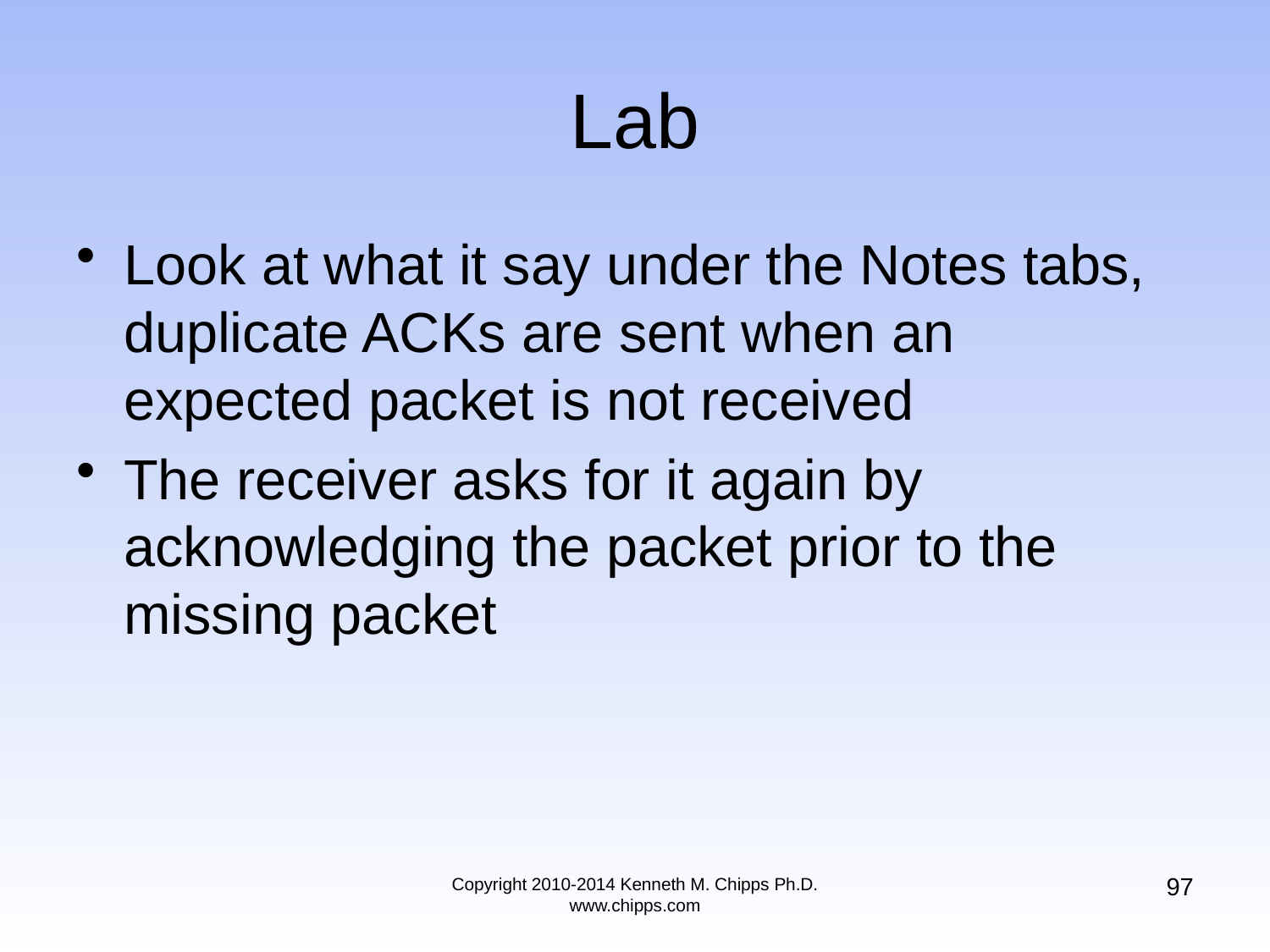

# Lab
Look at what it say under the Notes tabs, duplicate ACKs are sent when an expected packet is not received
The receiver asks for it again by acknowledging the packet prior to the missing packet
97
Copyright 2010-2014 Kenneth M. Chipps Ph.D. www.chipps.com